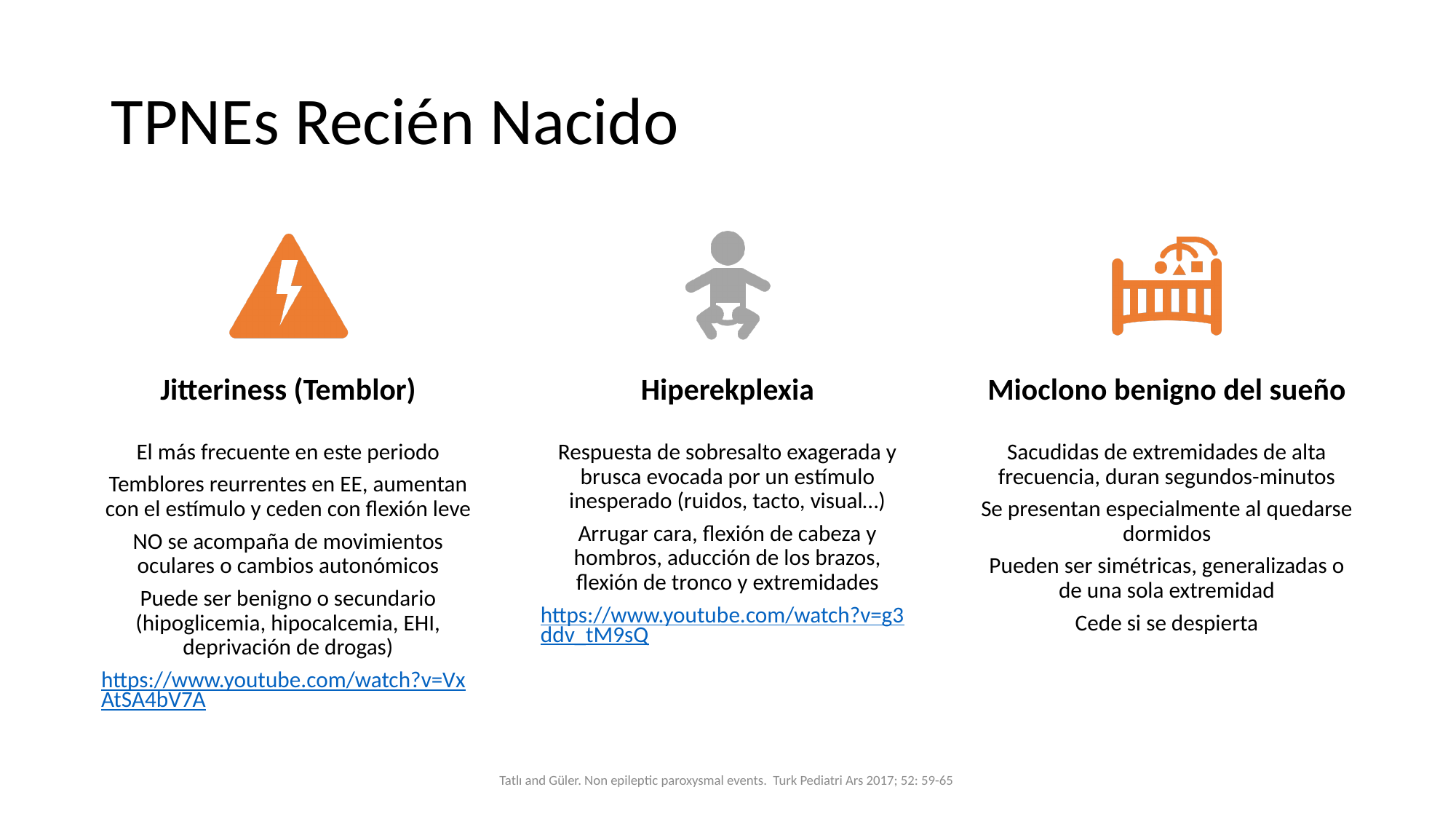

# TPNEs Recién Nacido
Jitteriness (Temblor)
El más frecuente en este periodo
Temblores reurrentes en EE, aumentan con el estímulo y ceden con flexión leve
NO se acompaña de movimientos oculares o cambios autonómicos
Puede ser benigno o secundario (hipoglicemia, hipocalcemia, EHI, deprivación de drogas)
https://www.youtube.com/watch?v=VxAtSA4bV7A
Hiperekplexia
Respuesta de sobresalto exagerada y brusca evocada por un estímulo inesperado (ruidos, tacto, visual…)
Arrugar cara, flexión de cabeza y hombros, aducción de los brazos, flexión de tronco y extremidades
https://www.youtube.com/watch?v=g3ddv_tM9sQ
Mioclono benigno del sueño
Sacudidas de extremidades de alta frecuencia, duran segundos-minutos
Se presentan especialmente al quedarse dormidos
Pueden ser simétricas, generalizadas o de una sola extremidad
Cede si se despierta
Tatlı and Güler. Non epileptic paroxysmal events.  Turk Pediatri Ars 2017; 52: 59-65